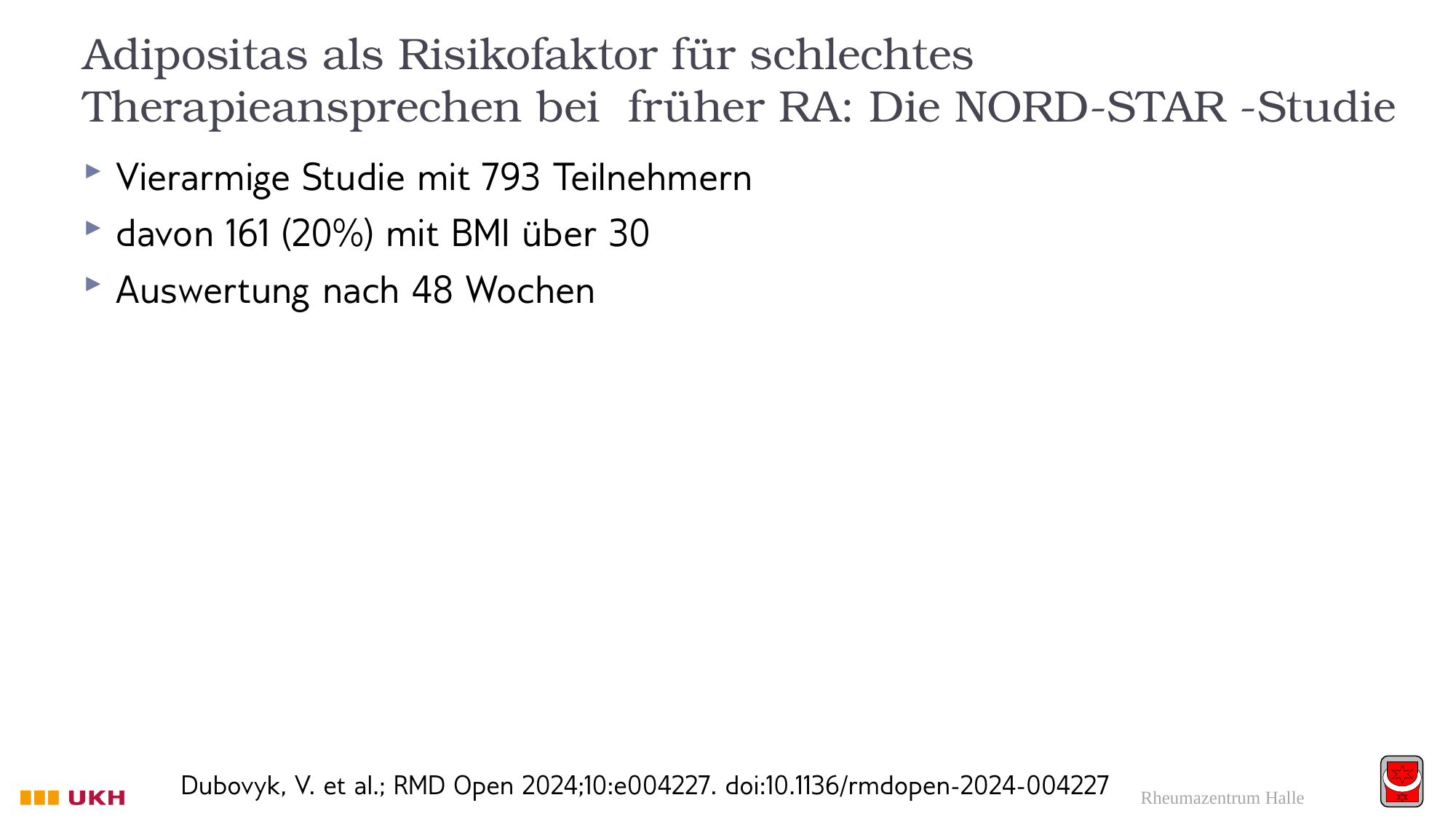

# Adipositas als Risikofaktor für schlechtes Therapieansprechen bei  früher RA: Die NORD-STAR -Studie
Vierarmige Studie mit 793 Teilnehmern
davon 161 (20%) mit BMI über 30
Auswertung nach 48 Wochen
Dubovyk, V. et al.; RMD Open 2024;10:e004227. doi:10.1136/rmdopen-2024-004227